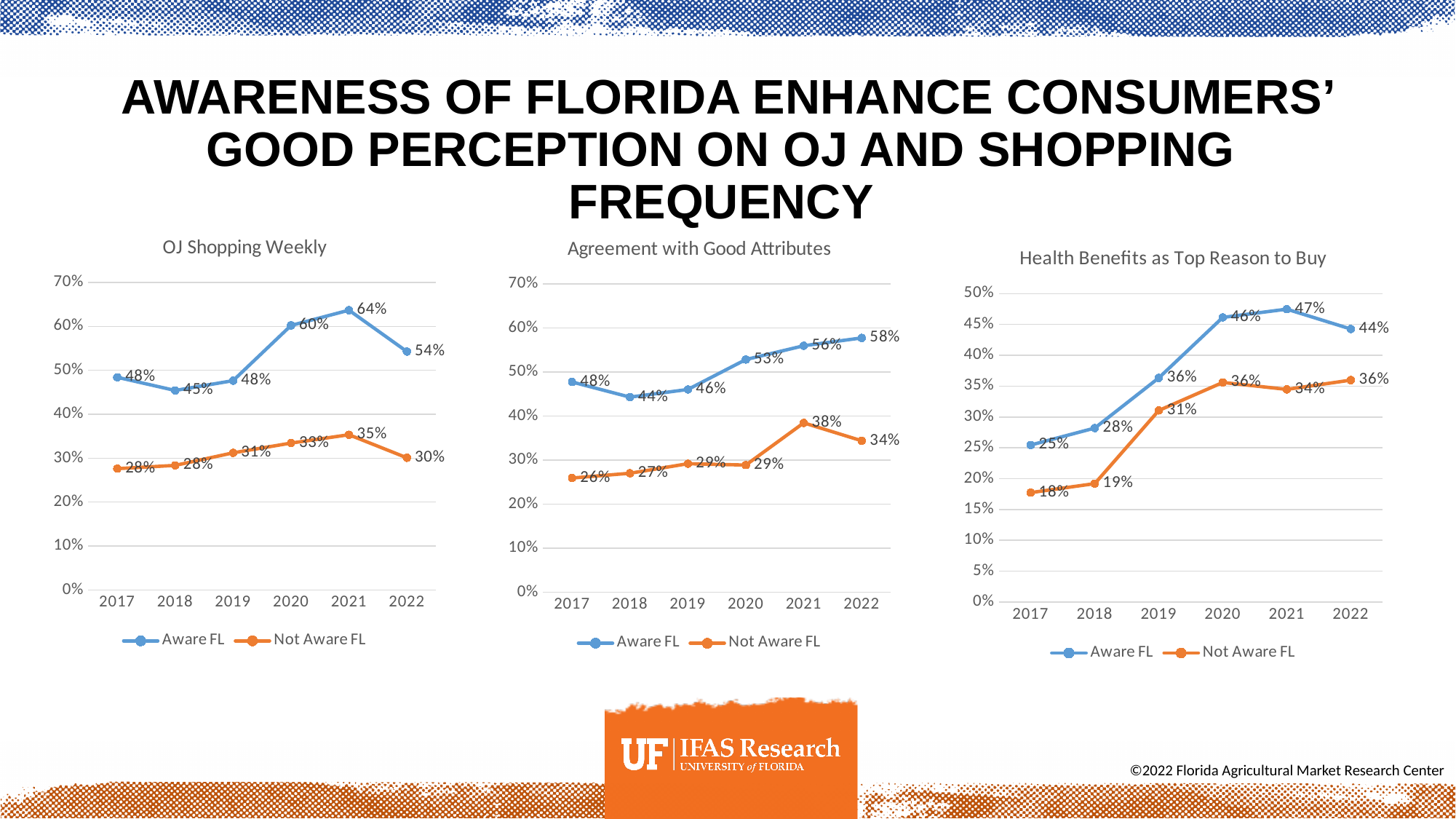

# Awareness of Florida Enhance Consumers’ Good Perception on OJ and Shopping  Frequency

### Chart: OJ Shopping Weekly

| Category | Aware FL | Not Aware FL |
|---|---|---|
| 2017 | 0.4843 | 0.2761 |
| 2018 | 0.4542 | 0.2836 |
| 2019 | 0.4765 | 0.3121 |
| 2020 | 0.6022 | 0.3343 |
| 2021 | 0.6369 | 0.35340000000000005 |
| 2022 | 0.5428000000000001 | 0.3009 |

### Chart: Agreement with Good Attributes

| Category | Aware FL | Not Aware FL |
|---|---|---|
| 2017 | 0.47740000000000005 | 0.2594 |
| 2018 | 0.44310000000000005 | 0.2702 |
| 2019 | 0.4604 | 0.2919 |
| 2020 | 0.5283 | 0.2888 |
| 2021 | 0.5597 | 0.3846 |
| 2022 | 0.5774 | 0.344 |

### Chart: Health Benefits as Top Reason to Buy

| Category | Aware FL | Not Aware FL |
|---|---|---|
| 2017 | 0.2546 | 0.17739999999999997 |
| 2018 | 0.2821 | 0.192 |
| 2019 | 0.36340000000000006 | 0.3106 |
| 2020 | 0.46140000000000003 | 0.35600000000000004 |
| 2021 | 0.47479999999999994 | 0.3448 |
| 2022 | 0.4426 | 0.35979999999999995 |
	                  	                            		©2022 Florida Agricultural Market Research Center